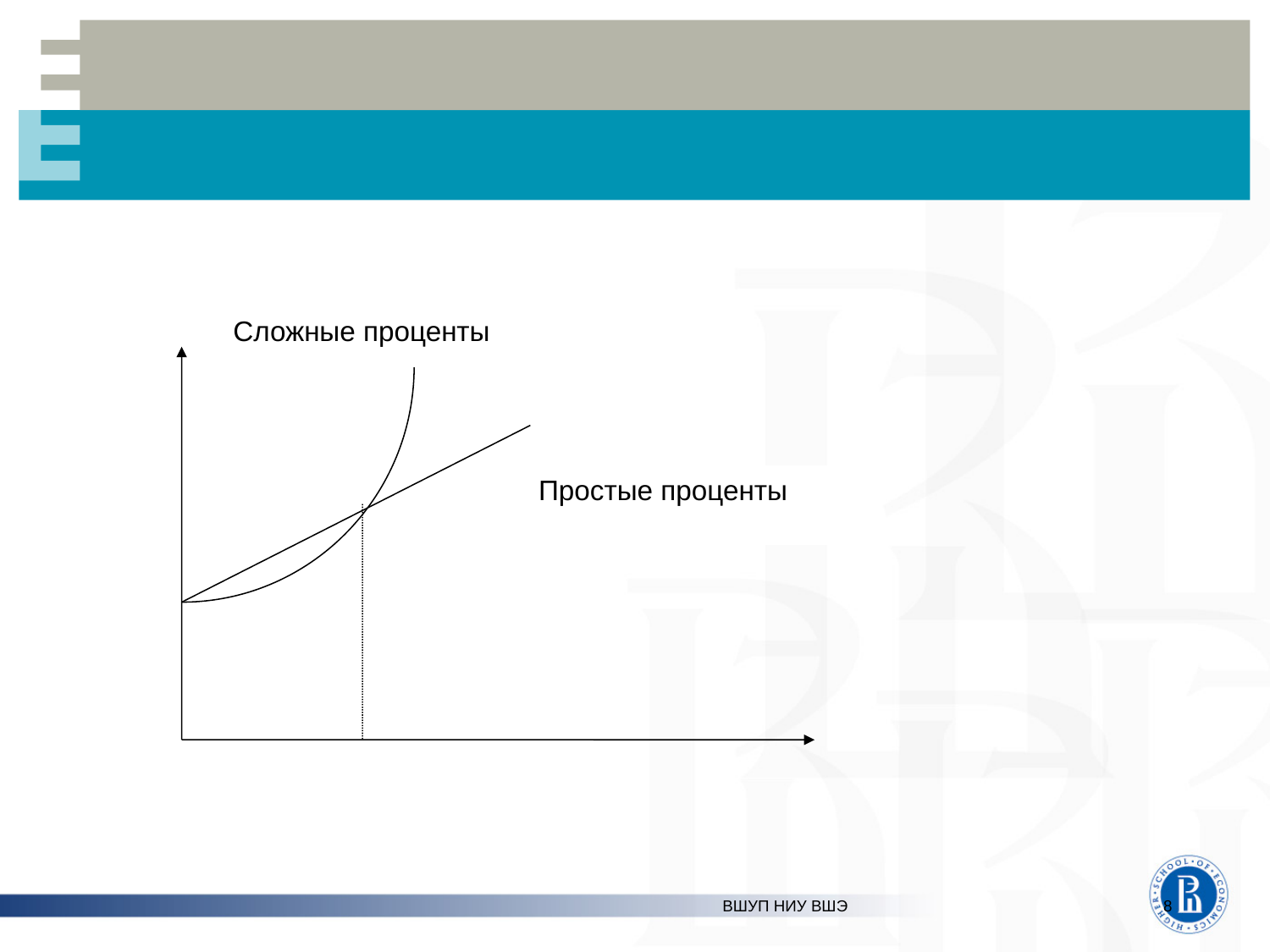

#

Сложные проценты

Простые проценты

ВШУП НИУ ВШЭ
8